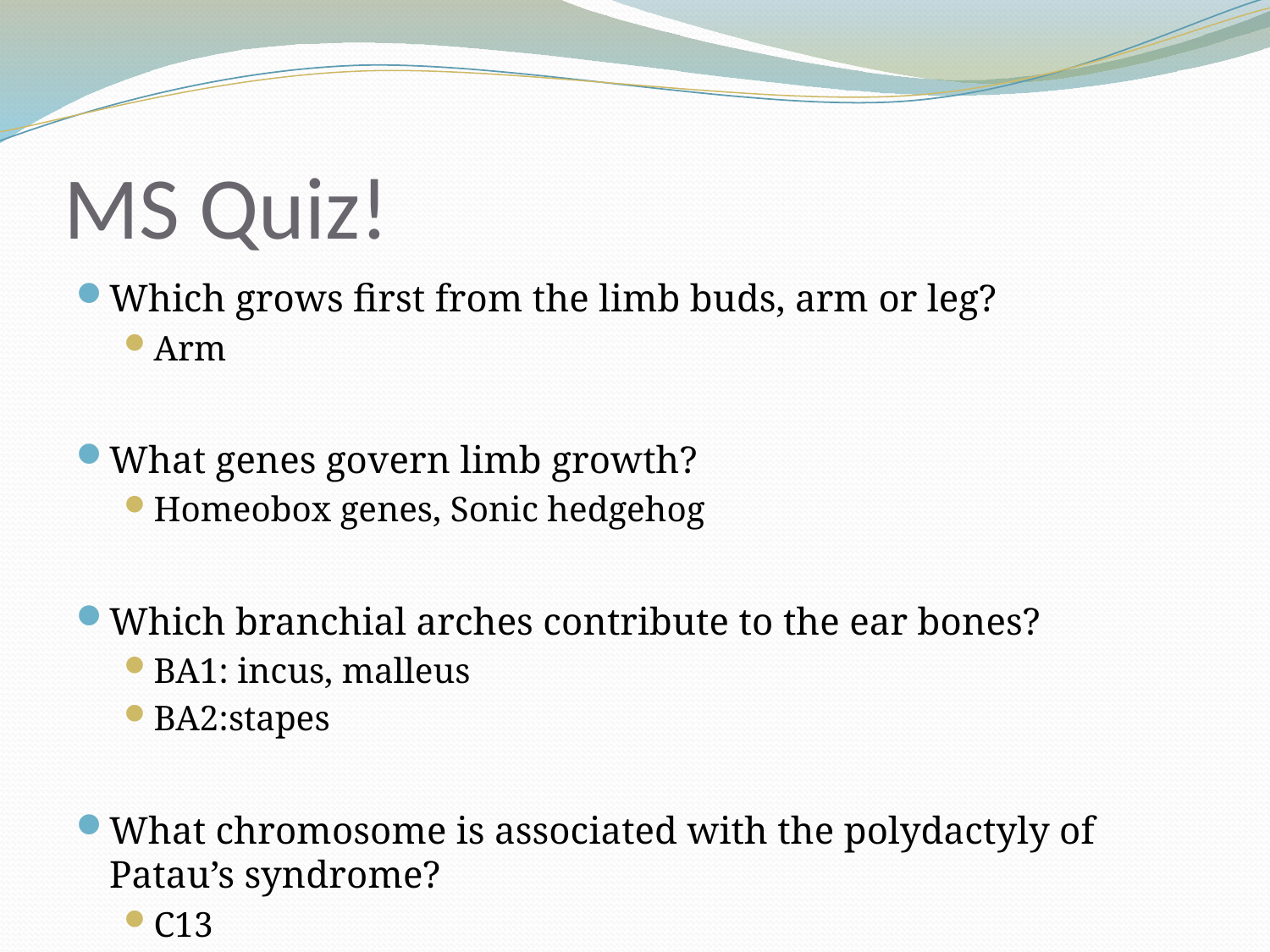

# MS Quiz!
Which grows first from the limb buds, arm or leg?
Arm

What genes govern limb growth?
Homeobox genes, Sonic hedgehog

Which branchial arches contribute to the ear bones?
BA1: incus, malleus
BA2:stapes

What chromosome is associated with the polydactyly of Patau’s syndrome?
C13